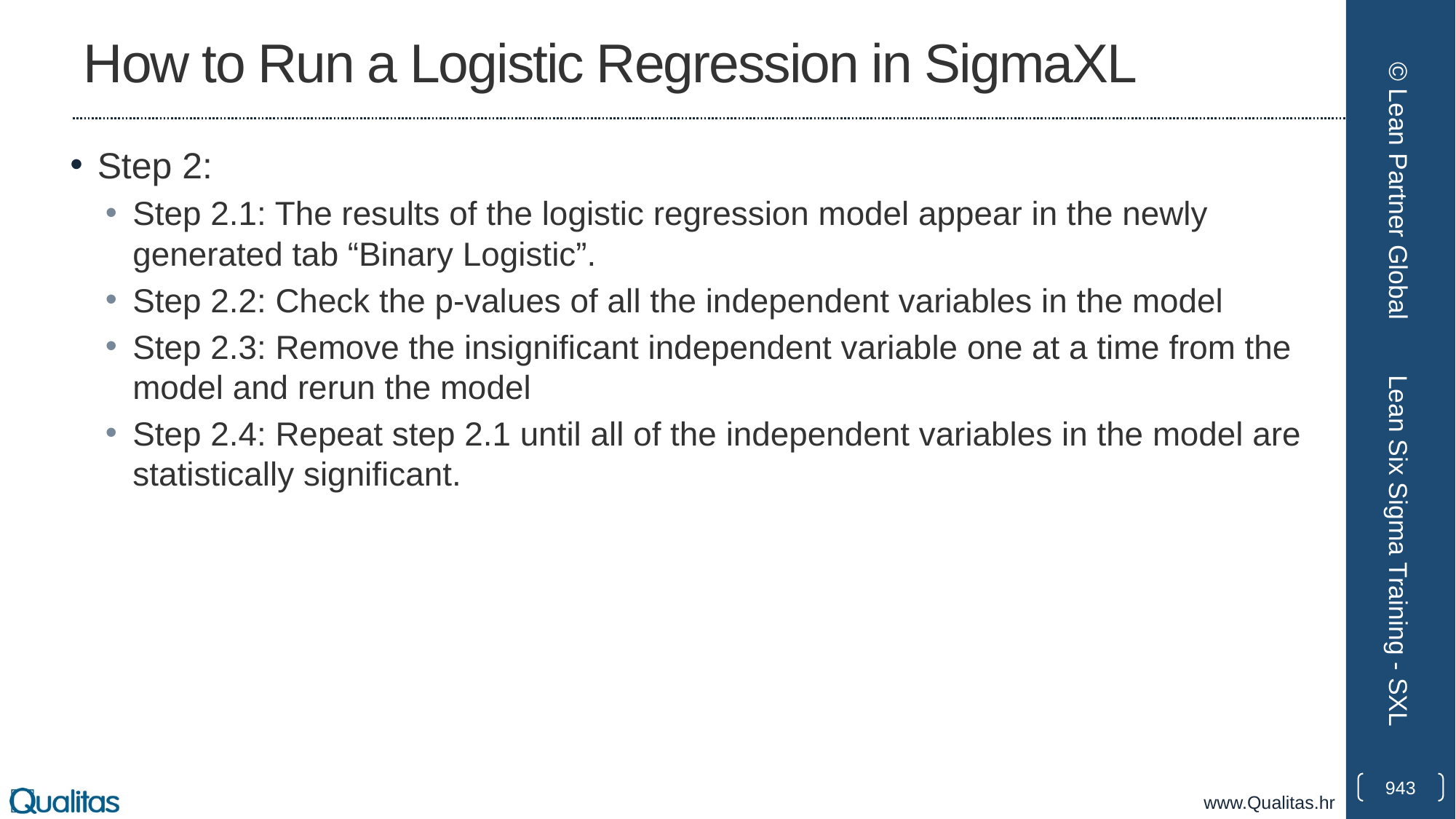

# How to Run a Logistic Regression in SigmaXL
Step 2:
Step 2.1: The results of the logistic regression model appear in the newly generated tab “Binary Logistic”.
Step 2.2: Check the p-values of all the independent variables in the model
Step 2.3: Remove the insignificant independent variable one at a time from the model and rerun the model
Step 2.4: Repeat step 2.1 until all of the independent variables in the model are statistically significant.

© Lean Partner Global
Lean Six Sigma Training - SXL
943